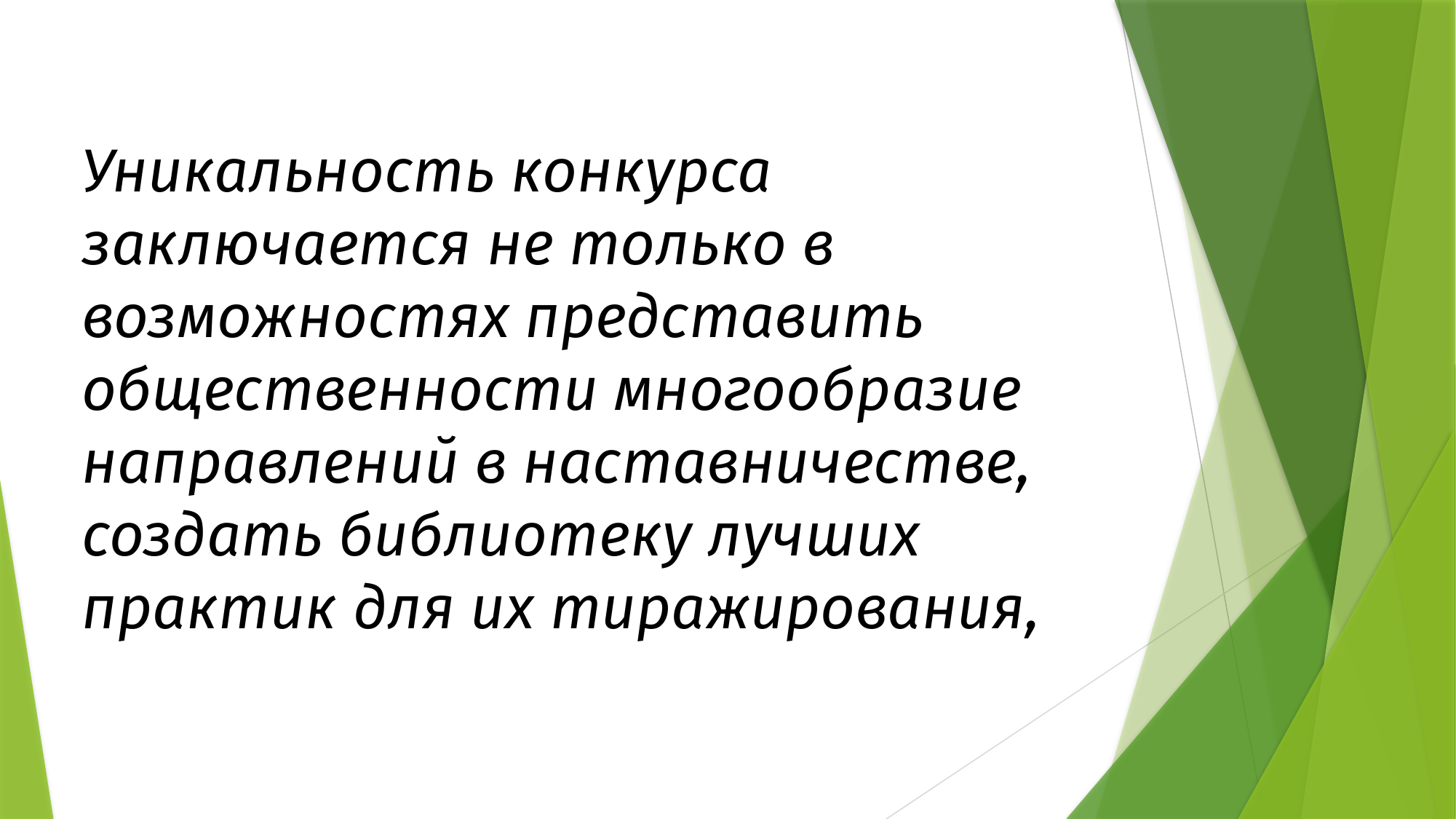

Уникальность конкурса заключается не только в возможностях представить общественности многообразие направлений в наставничестве, создать библиотеку лучших практик для их тиражирования,